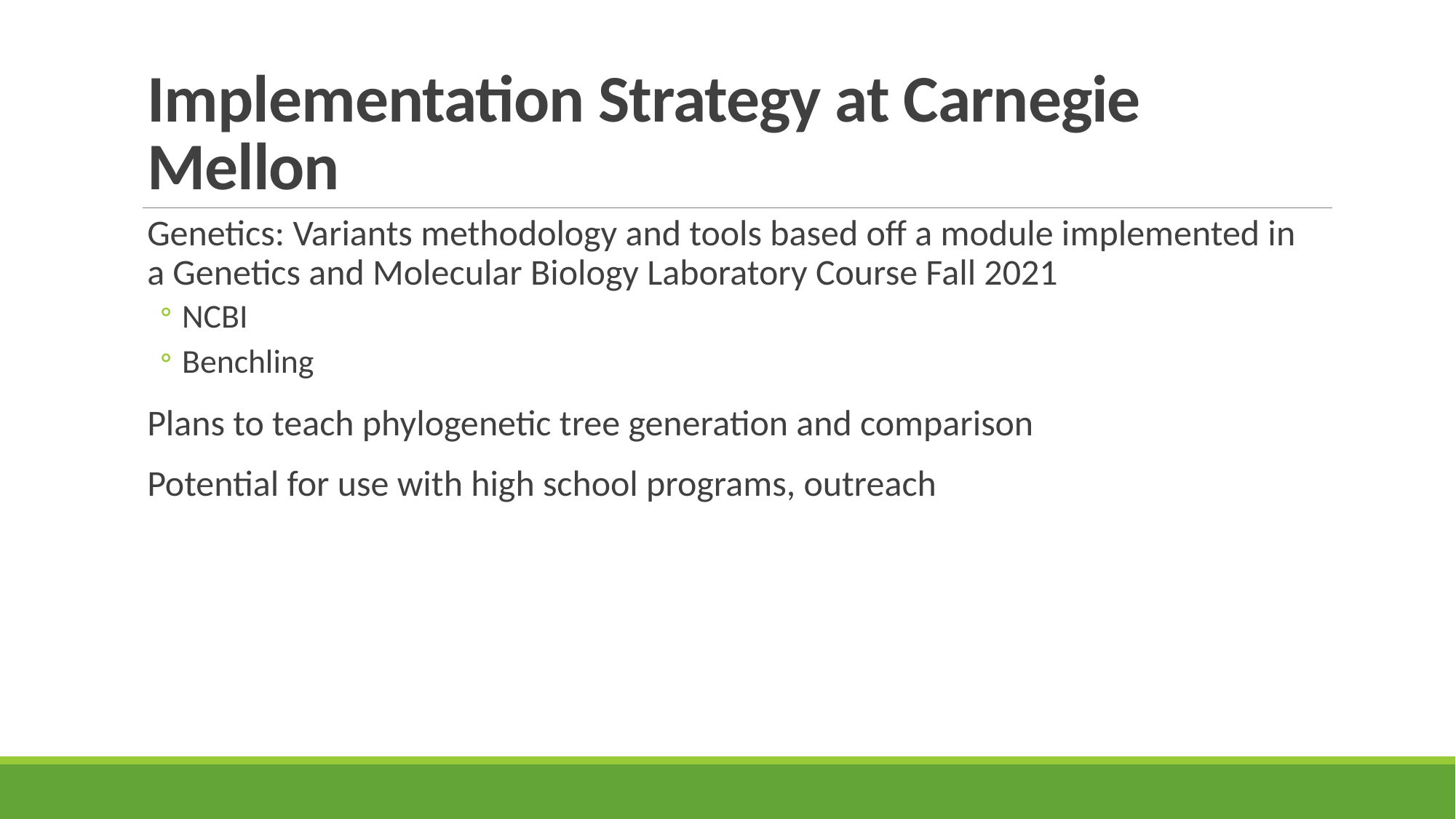

# Implementation Strategy at Carnegie Mellon
Genetics: Variants methodology and tools based off a module implemented in a Genetics and Molecular Biology Laboratory Course Fall 2021
NCBI
Benchling
Plans to teach phylogenetic tree generation and comparison
Potential for use with high school programs, outreach